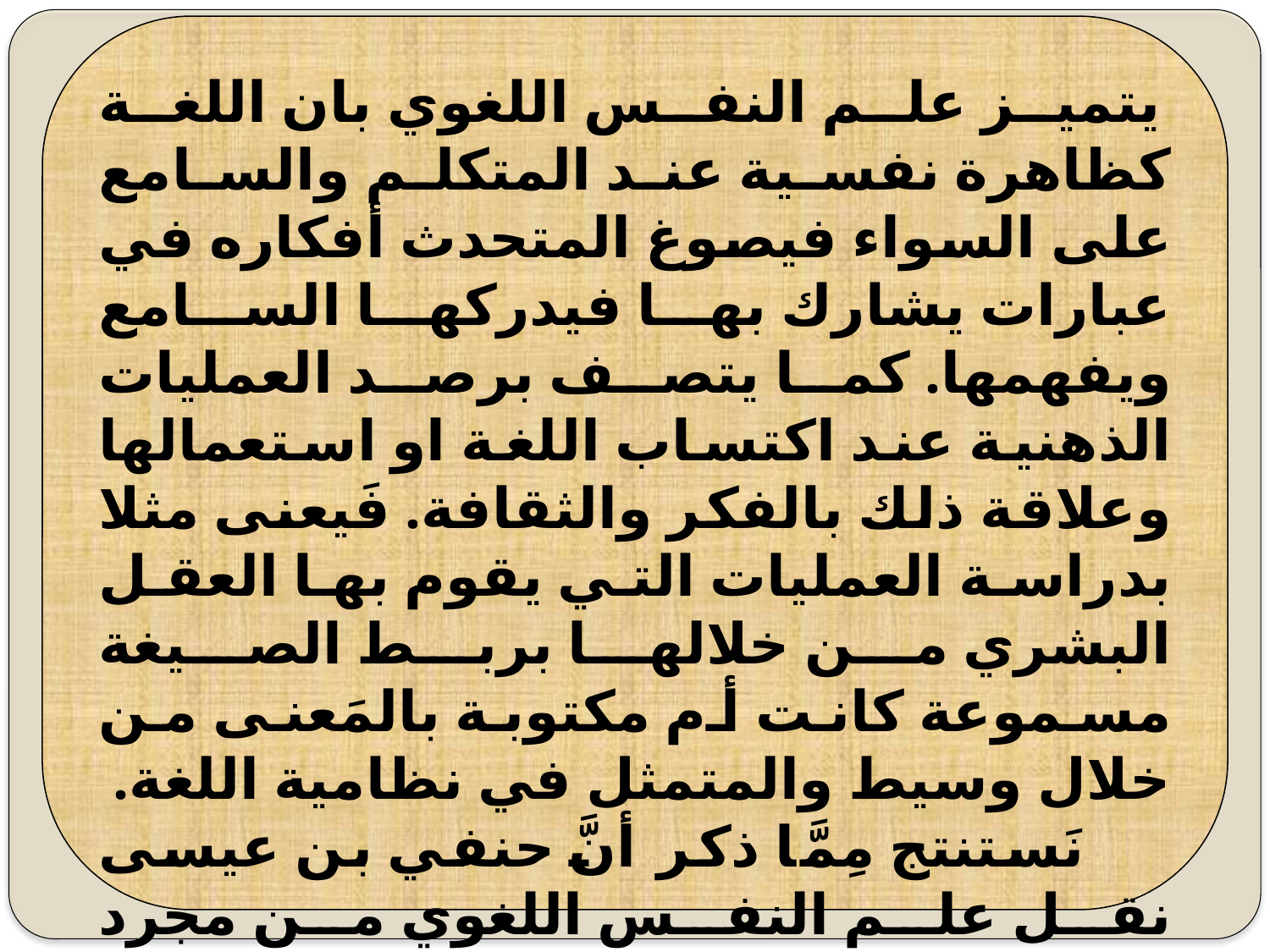

يتميز علم النفس اللغوي بان اللغة كظاهرة نفسية عند المتكلم والسامع على السواء فيصوغ المتحدث أفكاره في عبارات يشارك بها فيدركها السامع ويفهمها. كما يتصف برصد العمليات الذهنية عند اكتساب اللغة او استعمالها وعلاقة ذلك بالفكر والثقافة. فَيعنى مثلا بدراسة العمليات التي يقوم بها العقل البشري من خلالها بربط الصيغة مسموعة كانت أم مكتوبة بالمَعنى من خلال وسيط والمتمثل في نظامية اللغة.
      نَستنتج مِمَّا ذكر أنَّ حنفي بن عيسى نقل علم النفس اللغوي من مجرد "نظريات جافة" إلى مجال يدرس العلاقة الحية بين عقل الإنسان ولسانه وبيئته.